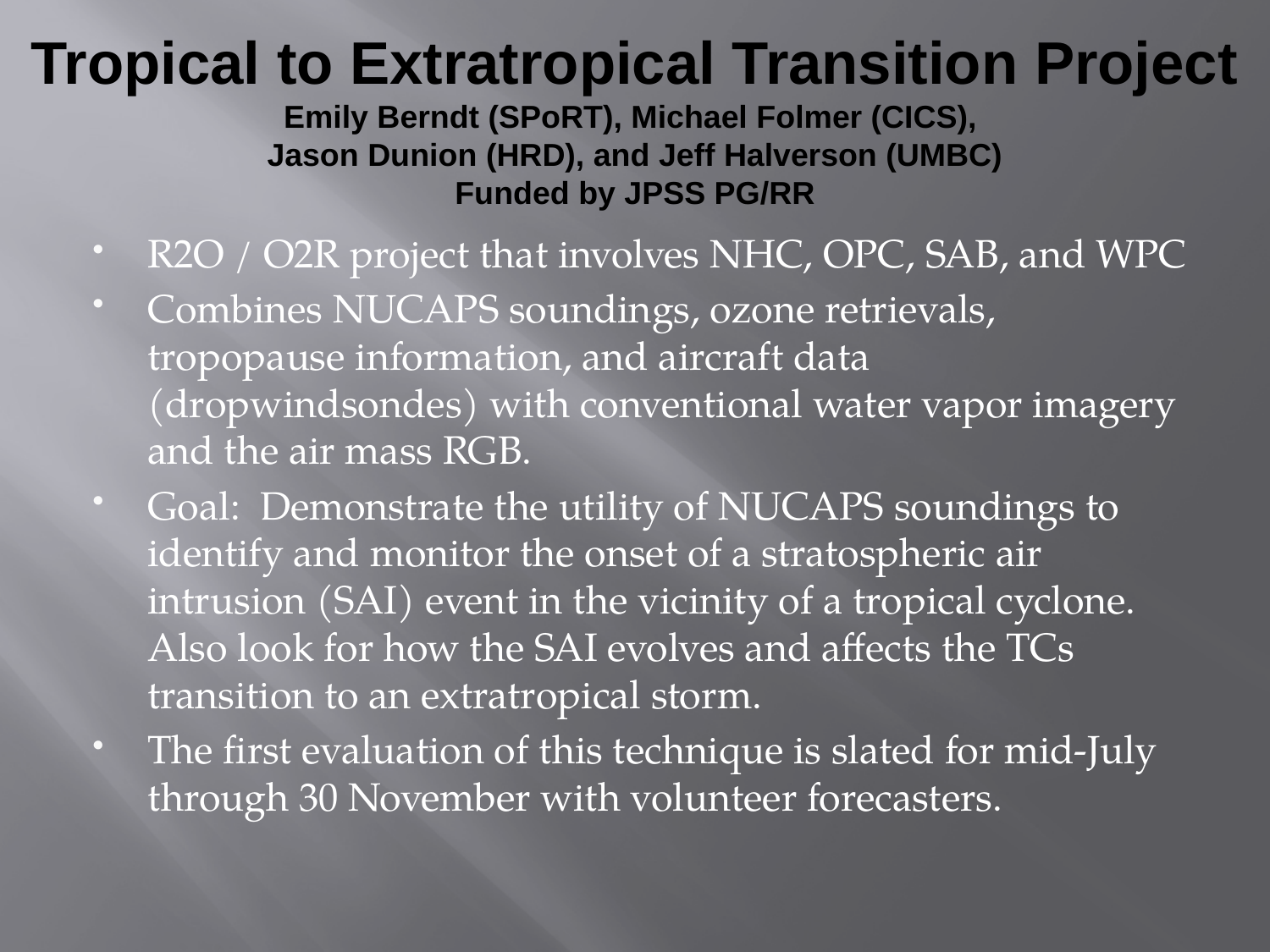

# Tropical to Extratropical Transition Project Emily Berndt (SPoRT), Michael Folmer (CICS), Jason Dunion (HRD), and Jeff Halverson (UMBC) Funded by JPSS PG/RR
R2O / O2R project that involves NHC, OPC, SAB, and WPC
Combines NUCAPS soundings, ozone retrievals, tropopause information, and aircraft data (dropwindsondes) with conventional water vapor imagery and the air mass RGB.
Goal:  Demonstrate the utility of NUCAPS soundings to identify and monitor the onset of a stratospheric air intrusion (SAI) event in the vicinity of a tropical cyclone.  Also look for how the SAI evolves and affects the TCs transition to an extratropical storm.
The first evaluation of this technique is slated for mid-July through 30 November with volunteer forecasters.